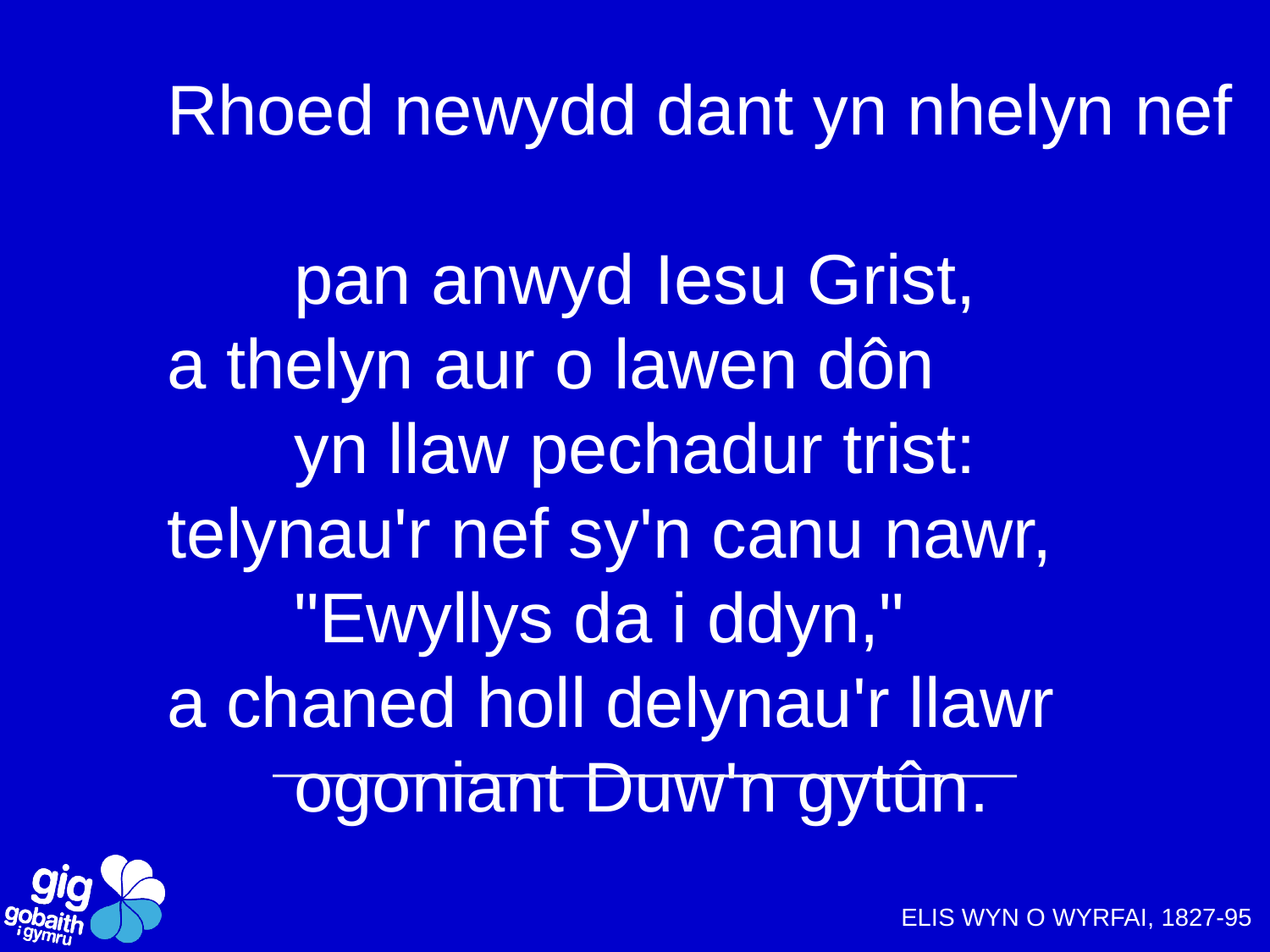

# Rhoed newydd dant yn nhelyn nef pan anwyd Iesu Grist, a thelyn aur o lawen dôn yn llaw pechadur trist: telynau'r nef sy'n canu nawr, "Ewyllys da i ddyn," a chaned holl delynau'r llawr ogoniant Duw'n gytûn.
ELIS WYN O WYRFAI, 1827-95